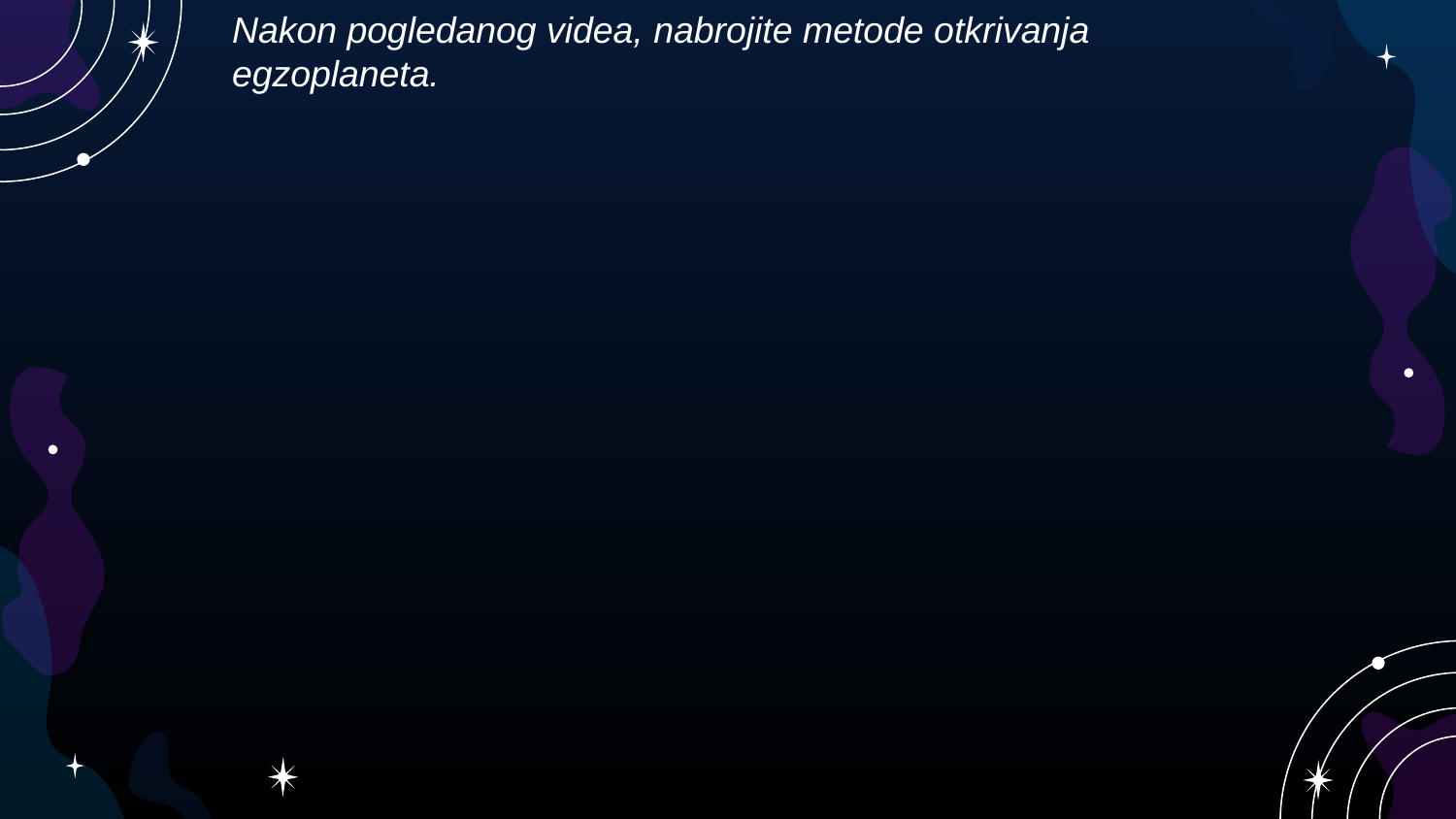

Nakon pogledanog videa, nabrojite metode otkrivanja egzoplaneta.